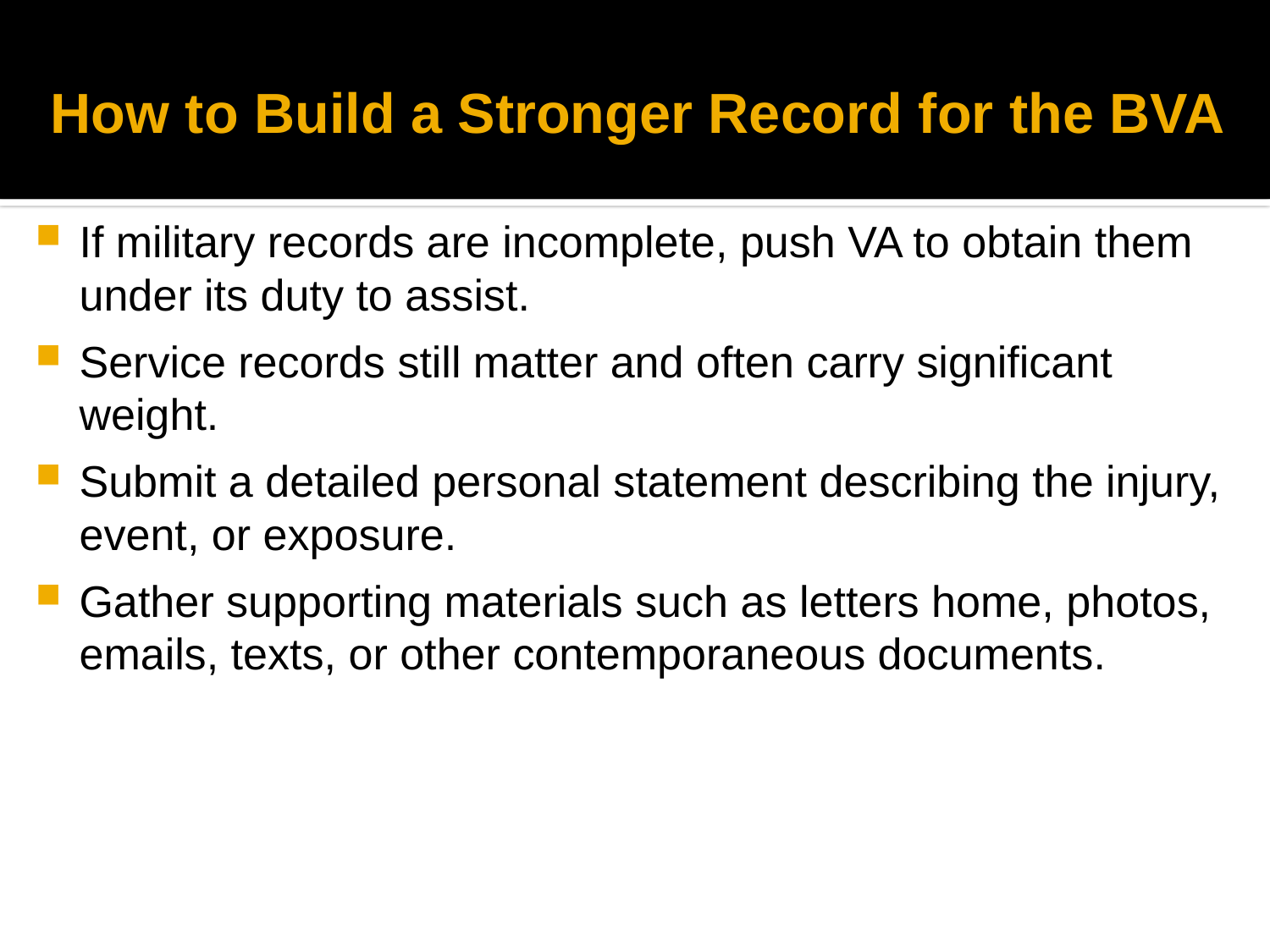

# How to Build a Stronger Record for the BVA
If military records are incomplete, push VA to obtain them under its duty to assist.
Service records still matter and often carry significant weight.
Submit a detailed personal statement describing the injury, event, or exposure.
Gather supporting materials such as letters home, photos, emails, texts, or other contemporaneous documents.